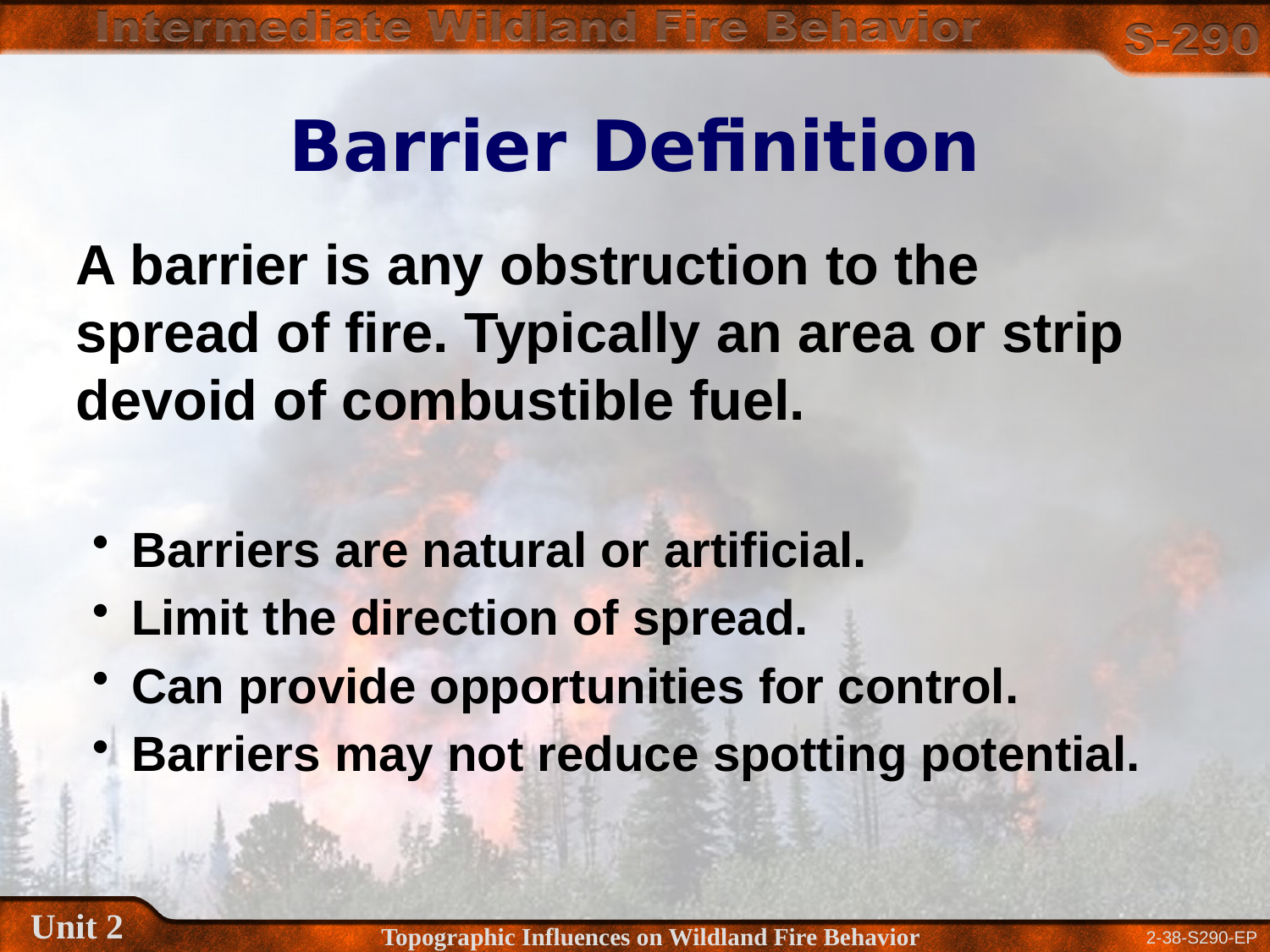

# Barrier Definition
A barrier is any obstruction to the spread of fire. Typically an area or strip devoid of combustible fuel.

Barriers are natural or artificial.
Limit the direction of spread.
Can provide opportunities for control.
Barriers may not reduce spotting potential.